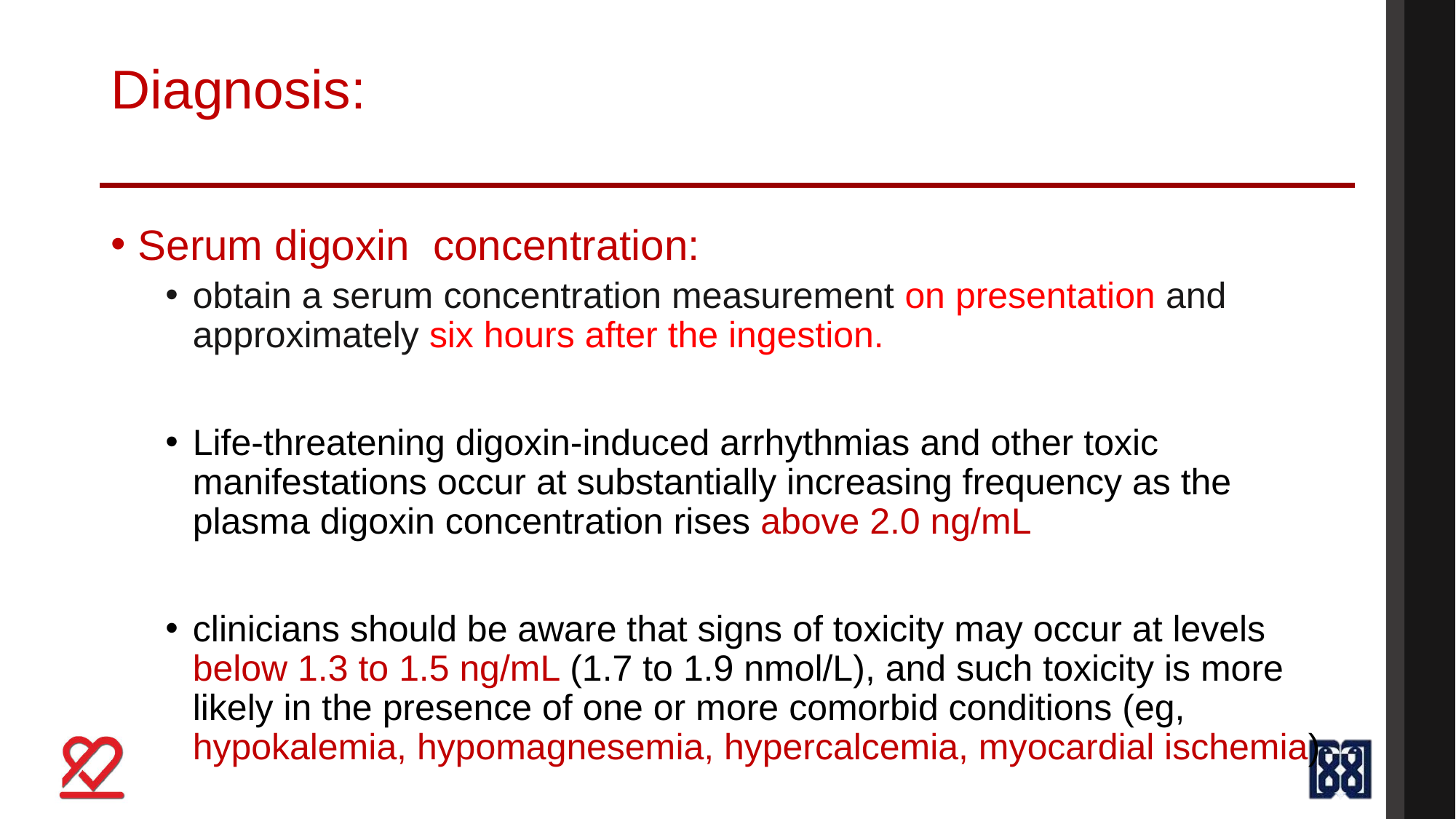

# Diagnosis:
Serum digoxin  concentration:
obtain a serum concentration measurement on presentation and approximately six hours after the ingestion.

Life-threatening digoxin-induced arrhythmias and other toxic manifestations occur at substantially increasing frequency as the plasma digoxin concentration rises above 2.0 ng/mL

clinicians should be aware that signs of toxicity may occur at levels below 1.3 to 1.5 ng/mL (1.7 to 1.9 nmol/L), and such toxicity is more likely in the presence of one or more comorbid conditions (eg, hypokalemia, hypomagnesemia, hypercalcemia, myocardial ischemia)